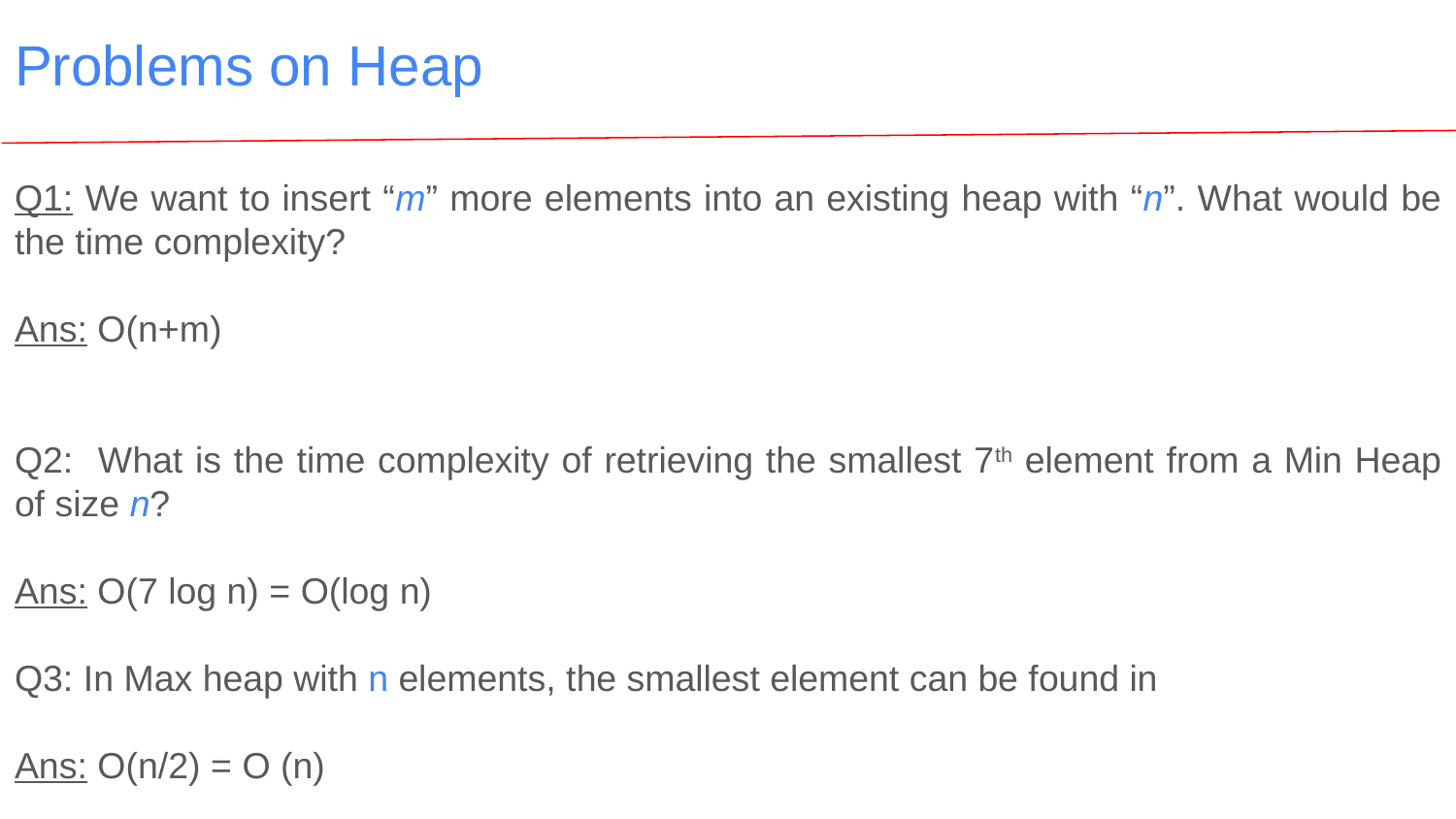

Problems on Heap
Q1: We want to insert “m” more elements into an existing heap with “n”. What would be the time complexity?

Ans: O(n+m)

Q2:  What is the time complexity of retrieving the smallest 7th element from a Min Heap of size n?

Ans: O(7 log n) = O(log n)

Q3: In Max heap with n elements, the smallest element can be found in

Ans: O(n/2) = O (n)